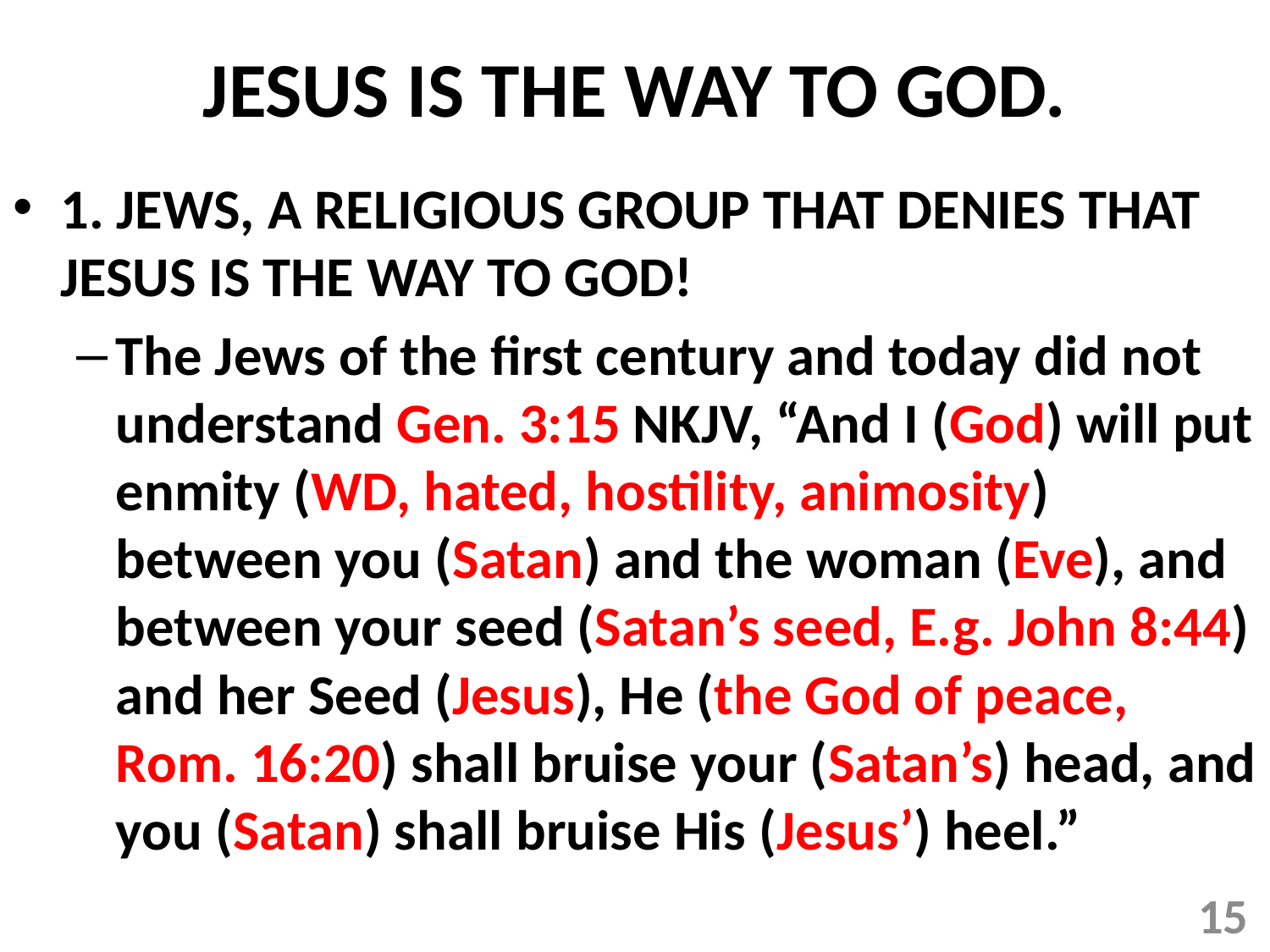

# JESUS IS THE WAY TO GOD.
1. JEWS, A RELIGIOUS GROUP THAT DENIES THAT JESUS IS THE WAY TO GOD!
The Jews of the first century and today did not understand Gen. 3:15 NKJV, “And I (God) will put enmity (WD, hated, hostility, animosity) between you (Satan) and the woman (Eve), and between your seed (Satan’s seed, E.g. John 8:44) and her Seed (Jesus), He (the God of peace, Rom. 16:20) shall bruise your (Satan’s) head, and you (Satan) shall bruise His (Jesus’) heel.”
15